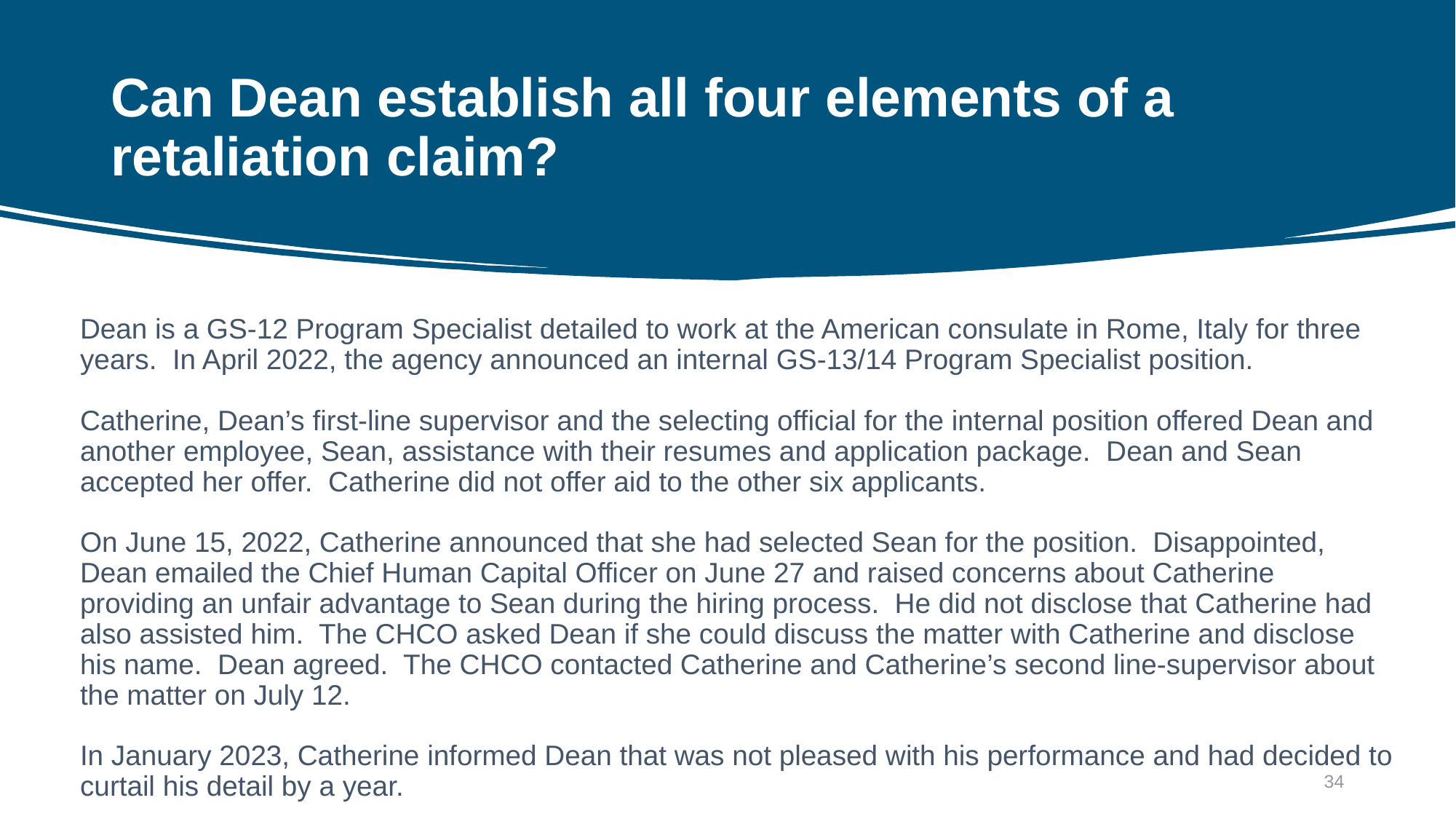

Can Dean establish all four elements of a retaliation claim?
Dean is a GS-12 Program Specialist detailed to work at the American consulate in Rome, Italy for three years.  In April 2022, the agency announced an internal GS-13/14 Program Specialist position.

Catherine, Dean’s first-line supervisor and the selecting official for the internal position offered Dean and another employee, Sean, assistance with their resumes and application package.  Dean and Sean accepted her offer.  Catherine did not offer aid to the other six applicants.

On June 15, 2022, Catherine announced that she had selected Sean for the position.  Disappointed, Dean emailed the Chief Human Capital Officer on June 27 and raised concerns about Catherine providing an unfair advantage to Sean during the hiring process.  He did not disclose that Catherine had also assisted him.  The CHCO asked Dean if she could discuss the matter with Catherine and disclose his name.  Dean agreed.  The CHCO contacted Catherine and Catherine’s second line-supervisor about the matter on July 12.

In January 2023, Catherine informed Dean that was not pleased with his performance and had decided to curtail his detail by a year.

34